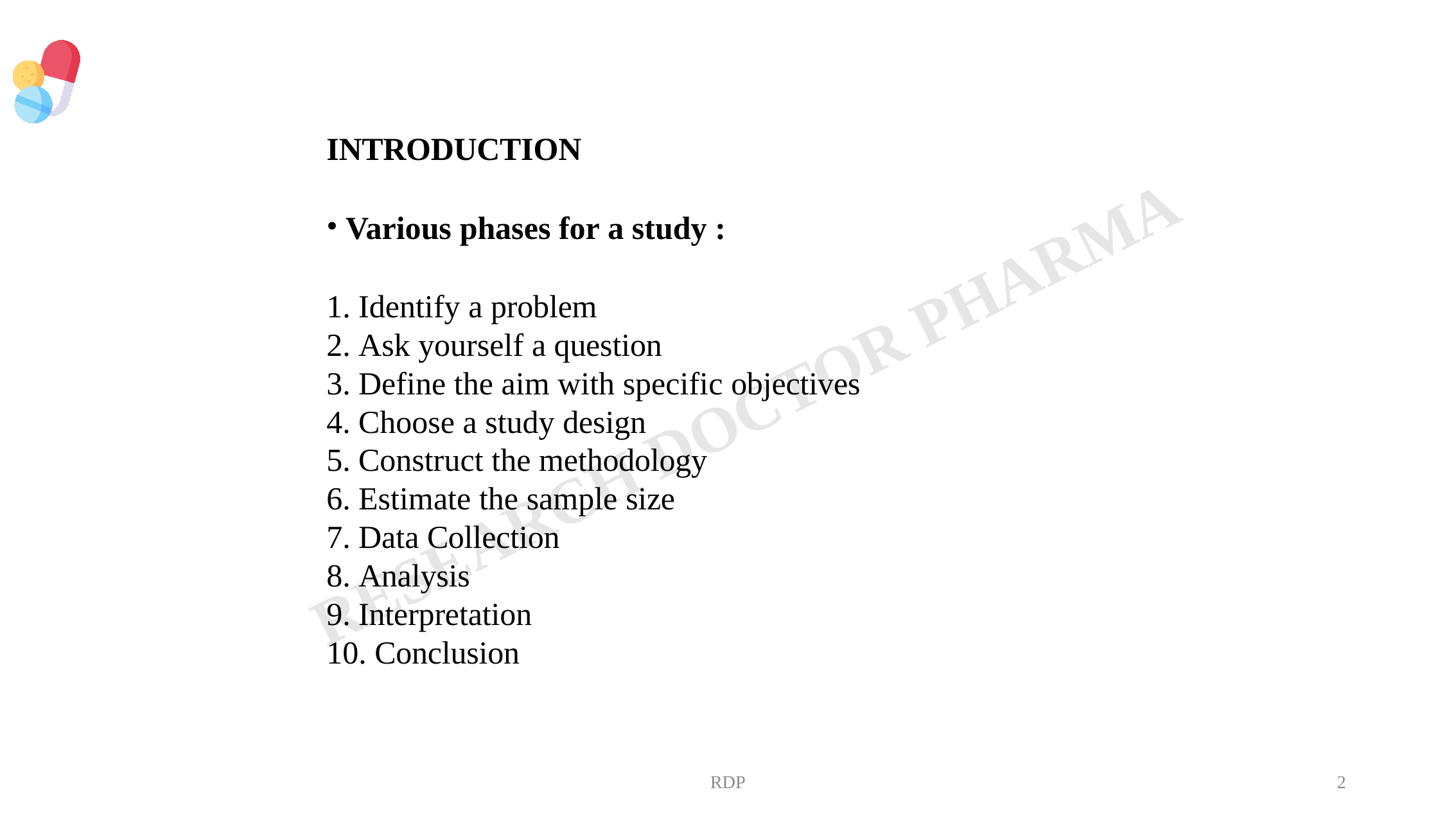

INTRODUCTION

Various phases for a study :

Identify a problem
Ask yourself a question
Define the aim with specific objectives
Choose a study design
Construct the methodology
Estimate the sample size
Data Collection
Analysis
Interpretation
Conclusion
RDP
2